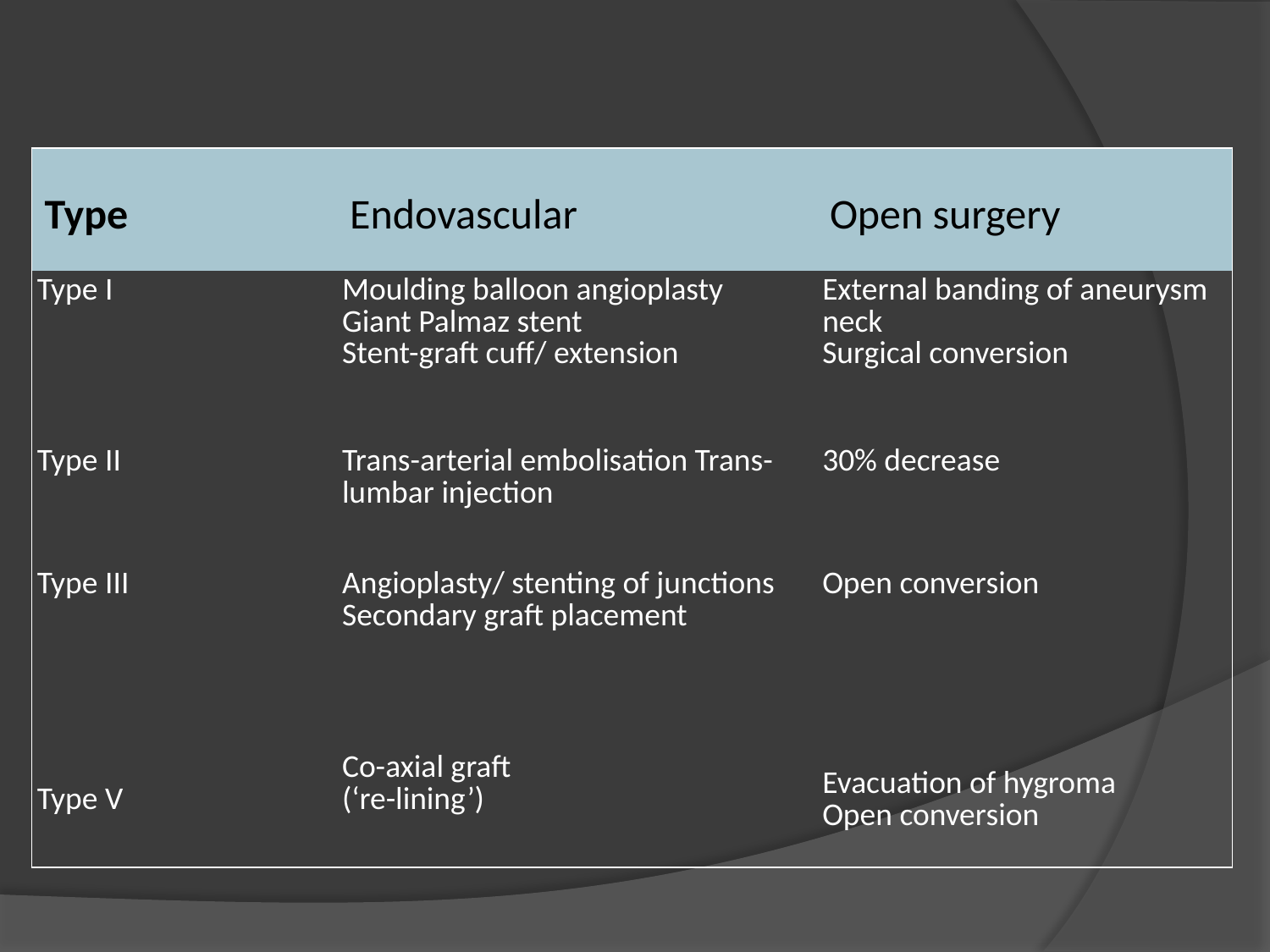

| Type | Endovascular | Open surgery |
| --- | --- | --- |
| Type I | Moulding balloon angioplasty Giant Palmaz stent  Stent-graft cuff/ extension | External banding of aneurysm neck Surgical conversion |
| Type II | Trans-arterial embolisation Trans-lumbar injection | 30% decrease |
| Type III | Angioplasty/ stenting of junctions Secondary graft placement | Open conversion |
| Type V | Co-axial graft (‘re-lining’) | Evacuation of hygroma Open conversion |